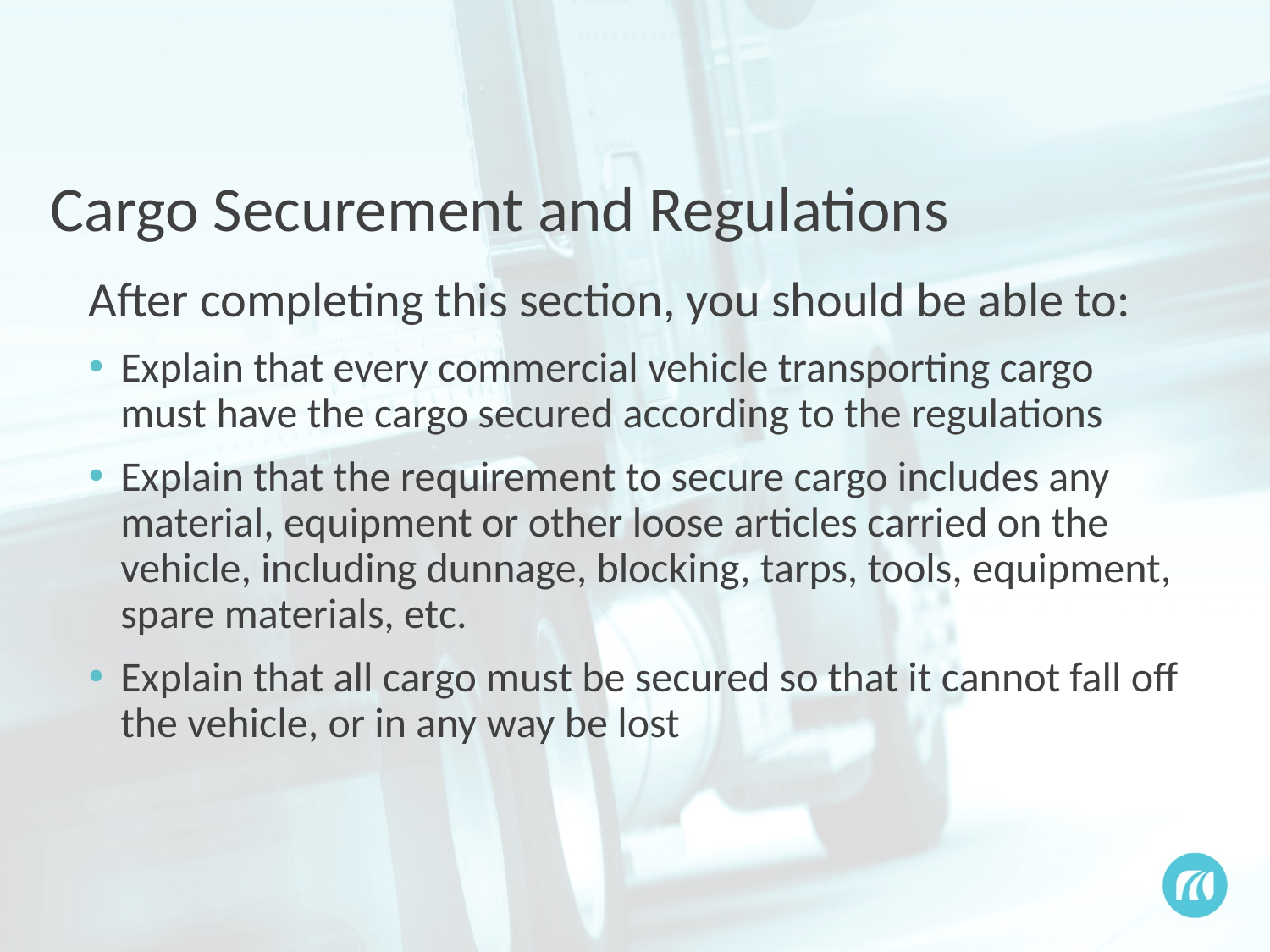

Cargo Securement and Regulations
After completing this section, you should be able to:
Explain that every commercial vehicle transporting cargo must have the cargo secured according to the regulations
Explain that the requirement to secure cargo includes any material, equipment or other loose articles carried on the vehicle, including dunnage, blocking, tarps, tools, equipment, spare materials, etc.
Explain that all cargo must be secured so that it cannot fall off the vehicle, or in any way be lost